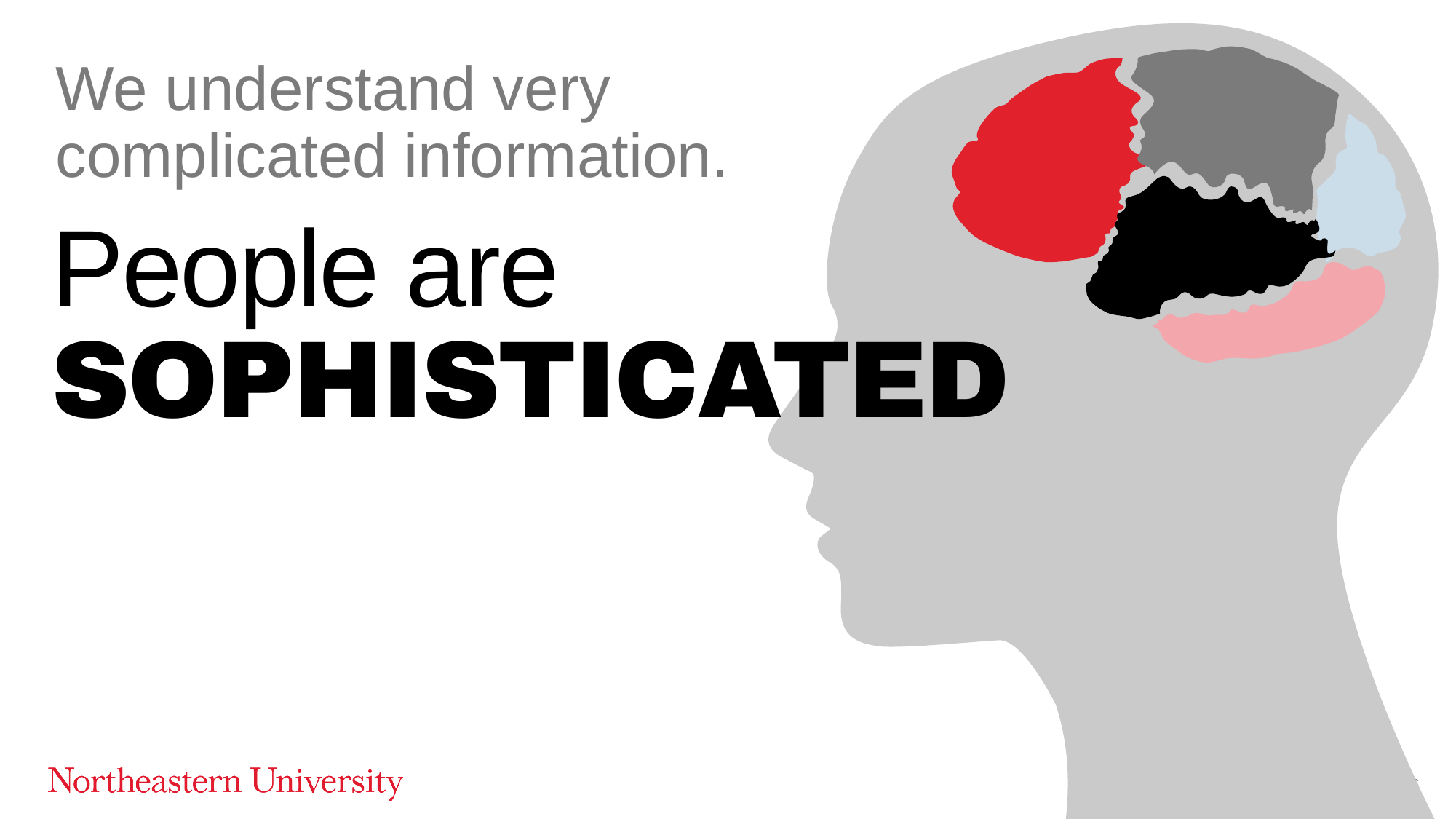

We understand very complicated information.

# People are SOPHISTICATED

6